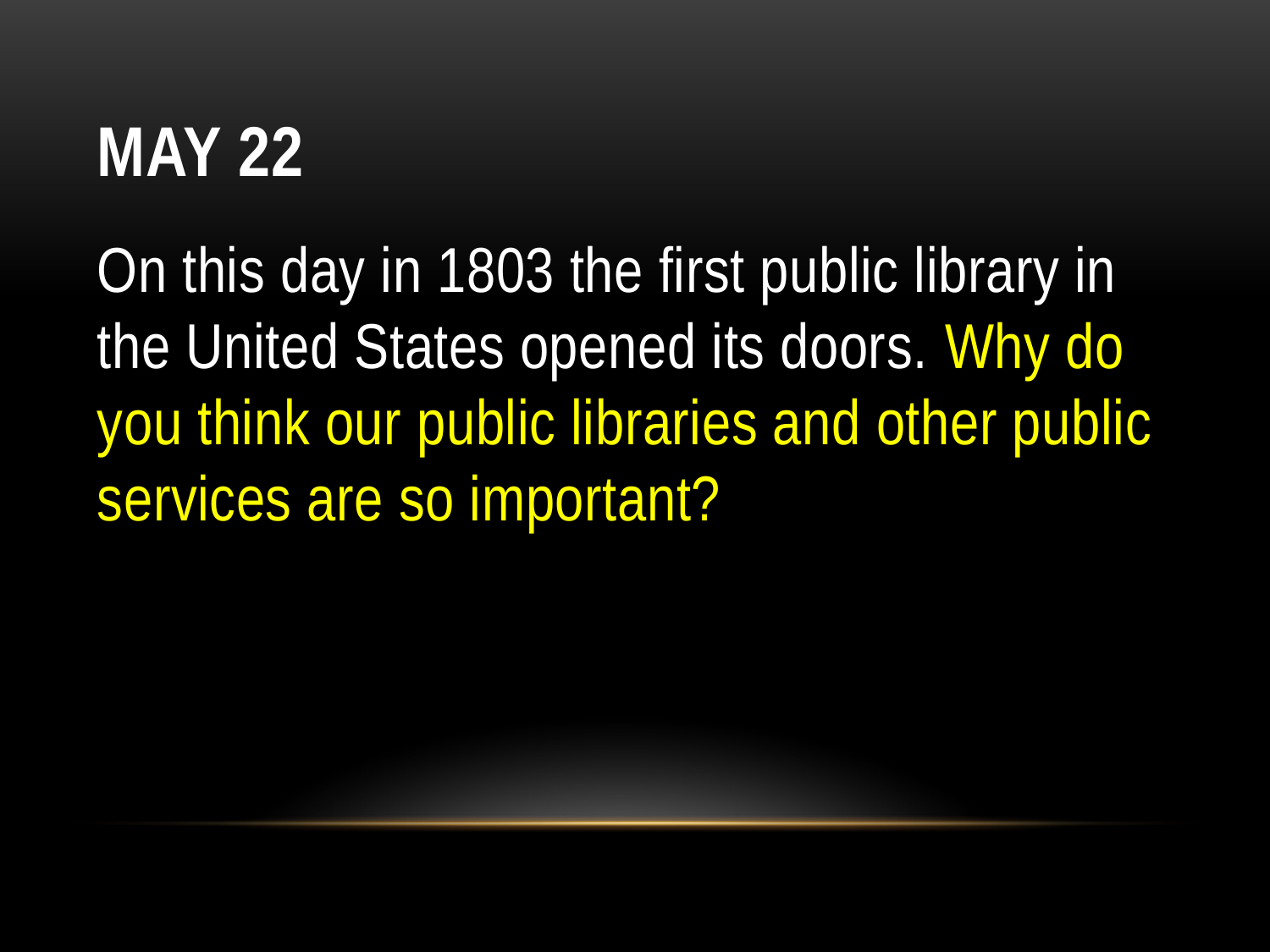

# May 22
On this day in 1803 the first public library in the United States opened its doors. Why do you think our public libraries and other public services are so important?